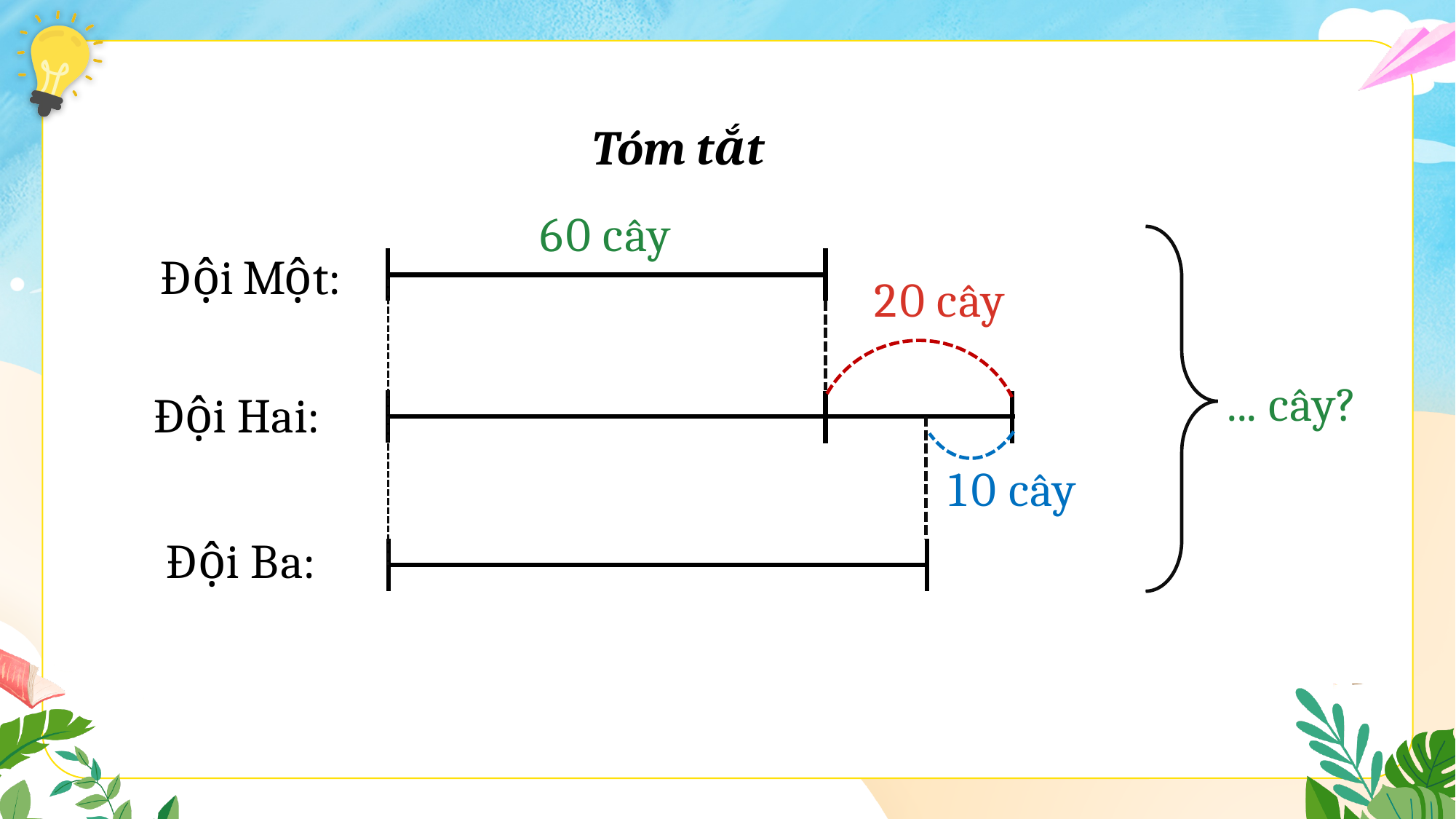

Tóm tắt
60 cây

Đội Một:

20 cây

... cây?
Đội Hai:
10 cây
Đội Ba: